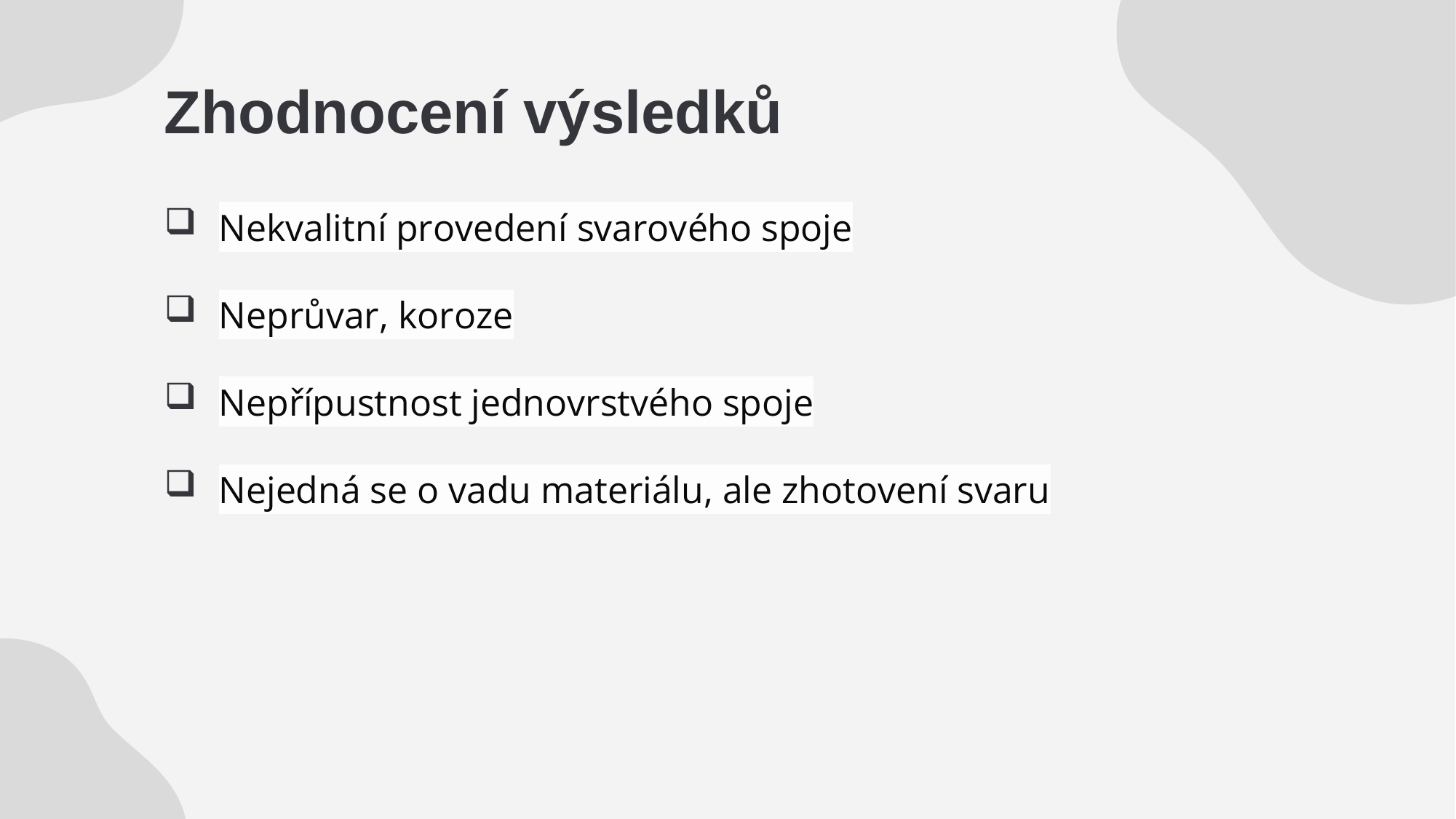

Zhodnocení výsledků
Nekvalitní provedení svarového spoje

Neprůvar, koroze

Nepřípustnost jednovrstvého spoje

Nejedná se o vadu materiálu, ale zhotovení svaru